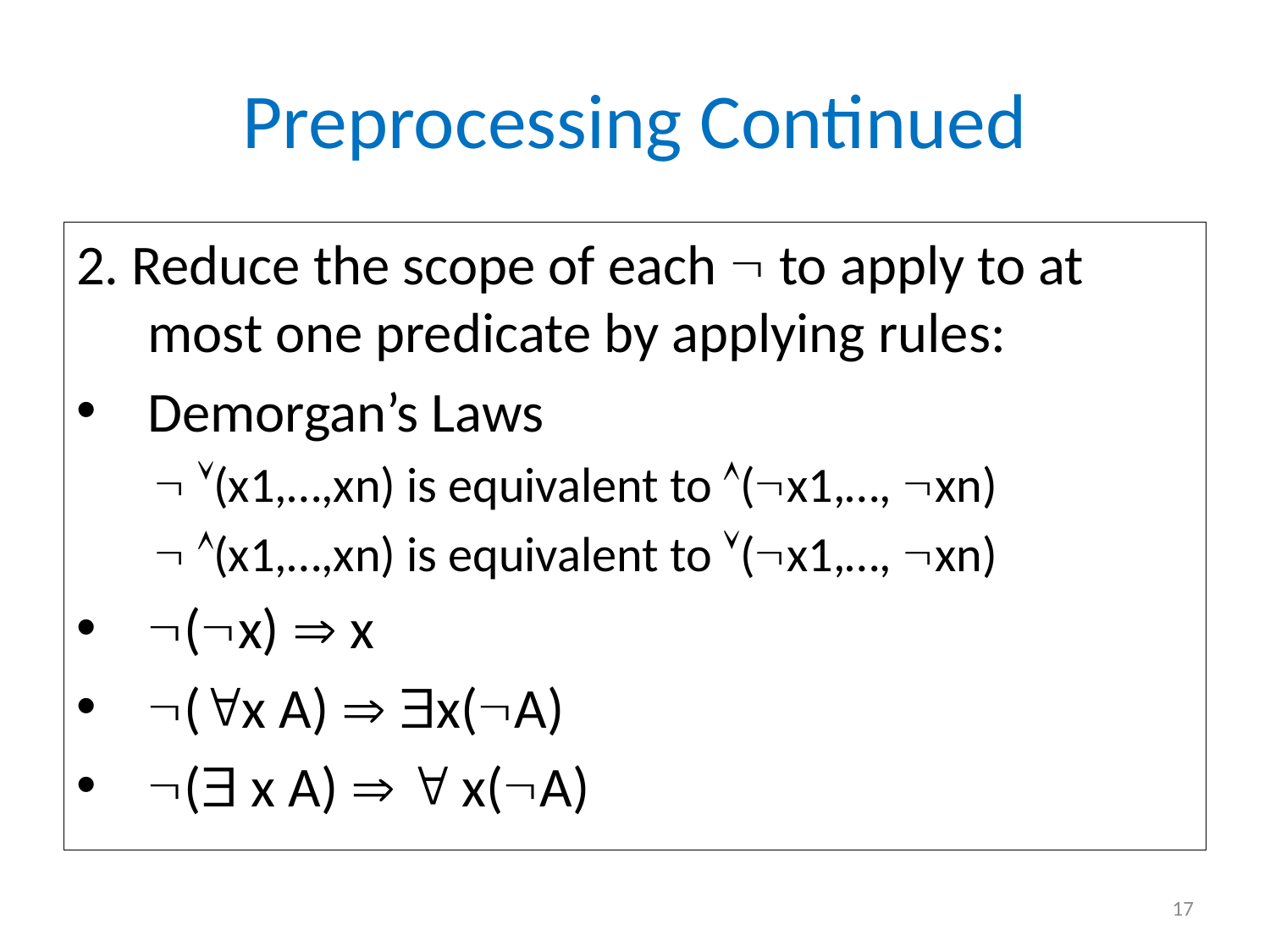

# Preprocessing Continued
2. Reduce the scope of each ¬ to apply to at most one predicate by applying rules:
Demorgan’s Laws
  ¬ ∨(x1,…,xn) is equivalent to ∧(¬x1,…, ¬xn)
  ¬ ∧(x1,…,xn) is equivalent to ∨(¬x1,…, ¬xn)
¬(¬x) ⇒ x
¬(∀x A) ⇒ ∃x(¬A)
¬(∃ x A) ⇒ ∀ x(¬A)

17